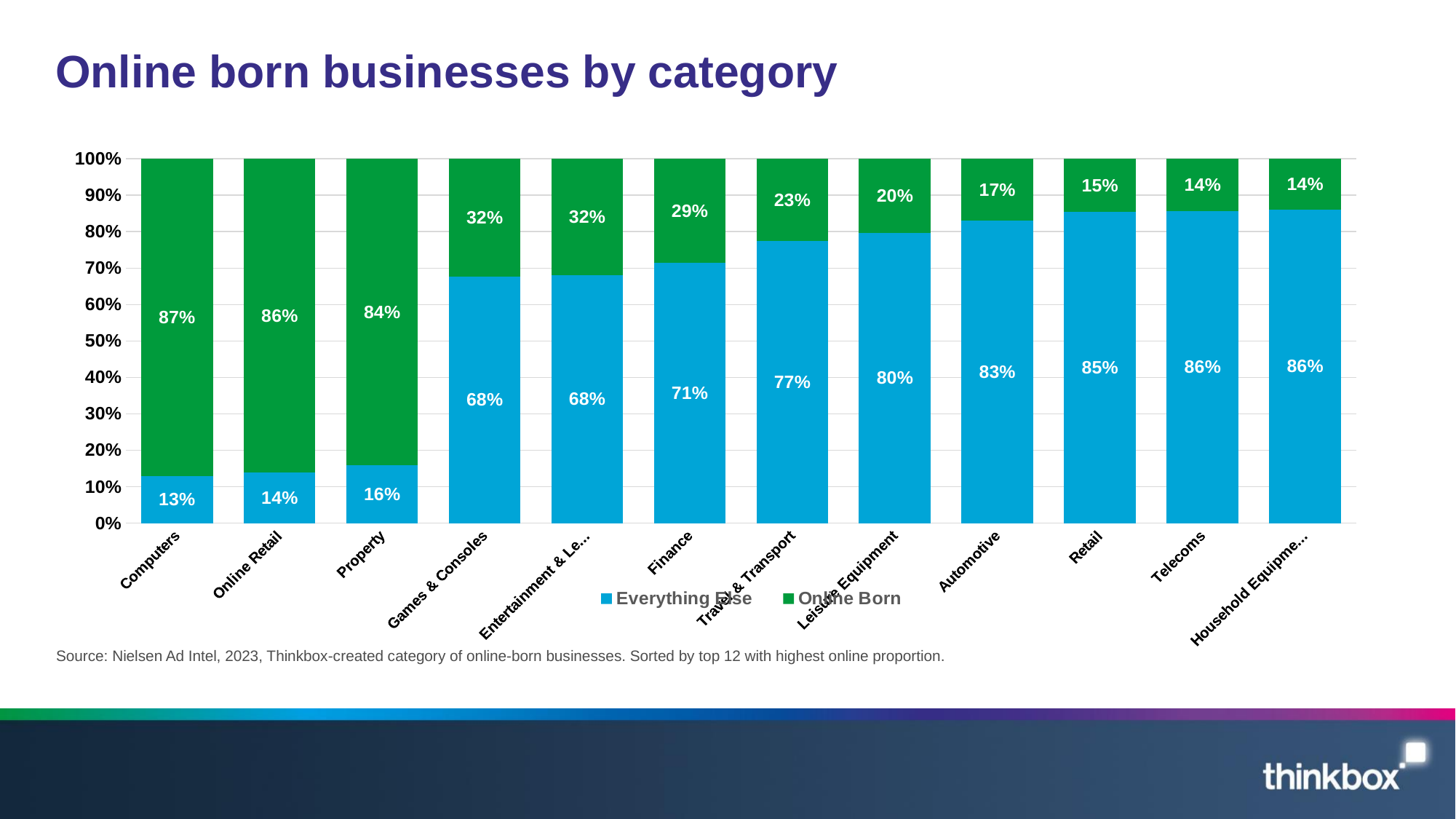

# Online born businesses by category

### Chart

| Category | Everything Else | Online Born |
|---|---|---|
| Computers | 0.12895230488161466 | 0.8710476951183853 |
| Online Retail | 0.13877637645221785 | 0.8612236235477821 |
| Property | 0.15859009042504318 | 0.8414099095749568 |
| Games & Consoles | 0.6766633608531893 | 0.32333663914681066 |
| Entertainment & Leisure | 0.6805159426863481 | 0.3194840573136519 |
| Finance | 0.7135267580910576 | 0.2864732419089424 |
| Travel & Transport | 0.7736770286801269 | 0.22632297131987314 |
| Leisure Equipment | 0.7962490543310167 | 0.20375094566898336 |
| Automotive | 0.8299088886067651 | 0.1700911113932348 |
| Retail | 0.8541712723622061 | 0.14582872763779384 |
| Telecoms | 0.8557600395372419 | 0.1442399604627581 |
| Household Equipment & Diy | 0.86 | 0.14 |
Source: Nielsen Ad Intel, 2023, Thinkbox-created category of online-born businesses. Sorted by top 12 with highest online proportion.